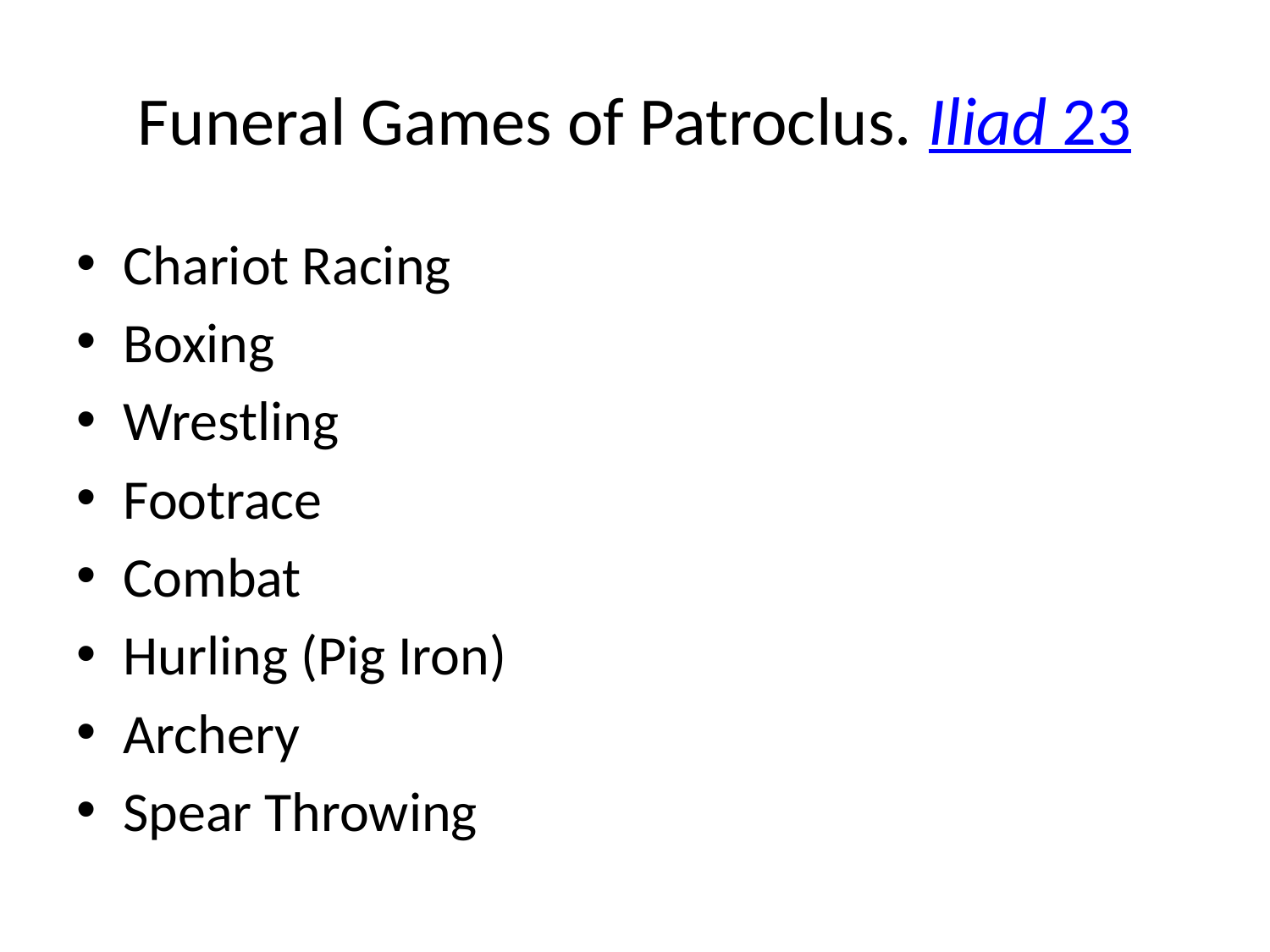

# Funeral Games of Patroclus. Iliad 23
Chariot Racing
Boxing
Wrestling
Footrace
Combat
Hurling (Pig Iron)
Archery
Spear Throwing